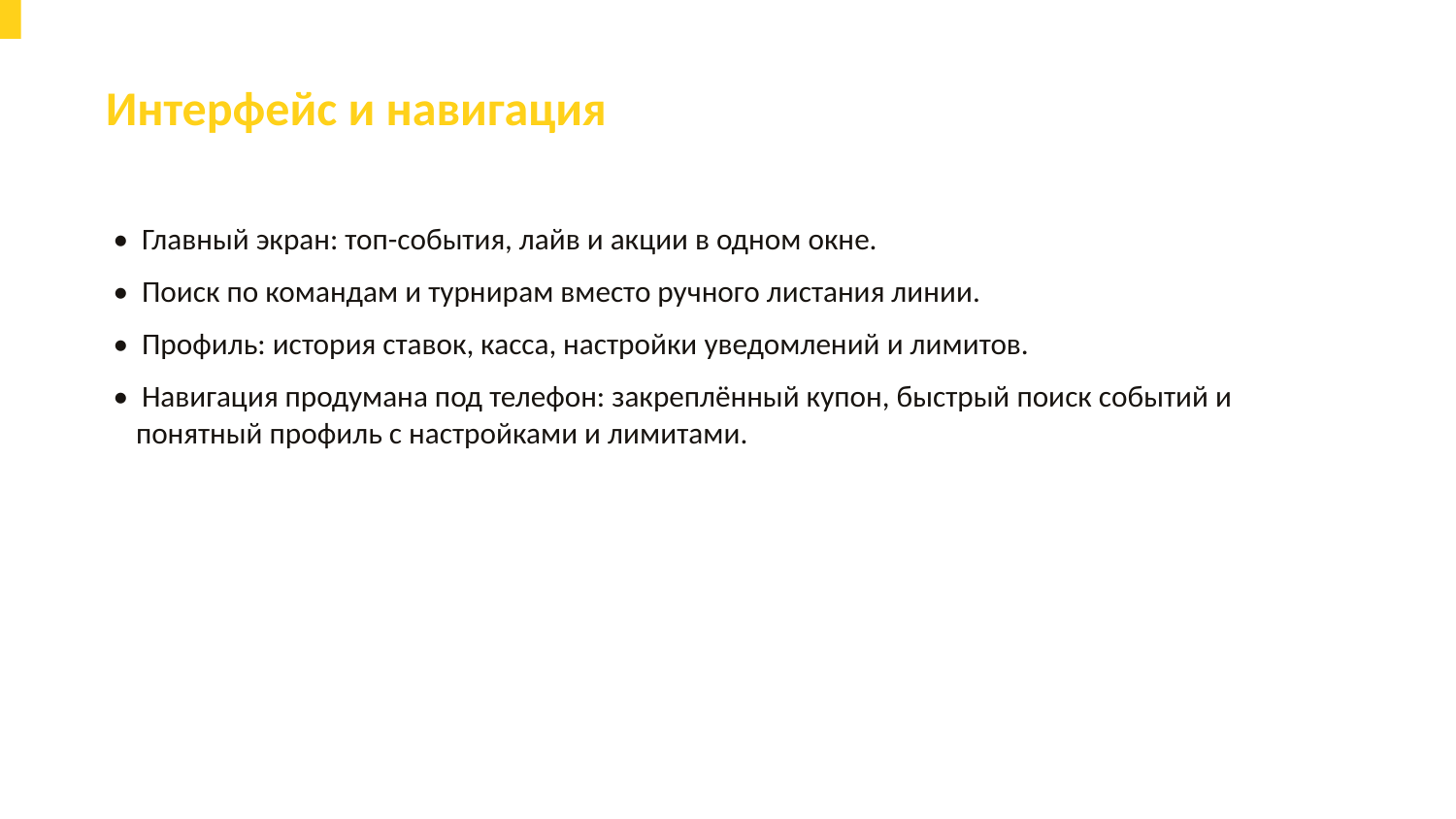

Интерфейс и навигация
•  Главный экран: топ-события, лайв и акции в одном окне.
•  Поиск по командам и турнирам вместо ручного листания линии.
•  Профиль: история ставок, касса, настройки уведомлений и лимитов.
•  Навигация продумана под телефон: закреплённый купон, быстрый поиск событий и понятный профиль с настройками и лимитами.